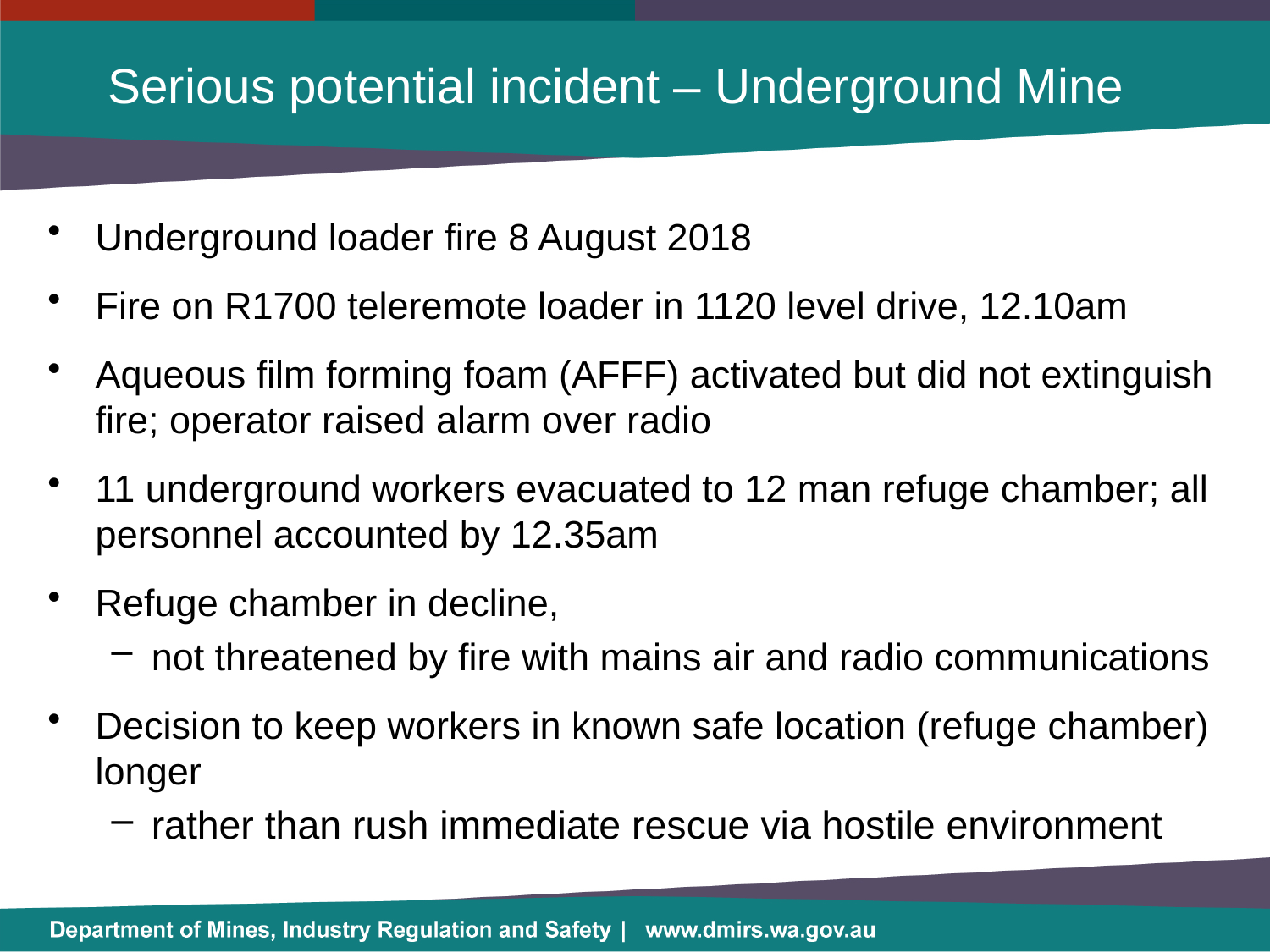

Serious potential incident – Underground Mine
# Serious potential incident - Underground Mine
Underground loader fire 8 August 2018

Fire on R1700 teleremote loader in 1120 level drive, 12.10am

Aqueous film forming foam (AFFF) activated but did not extinguish fire; operator raised alarm over radio

11 underground workers evacuated to 12 man refuge chamber; all personnel accounted by 12.35am

Refuge chamber in decline,
not threatened by fire with mains air and radio communications

Decision to keep workers in known safe location (refuge chamber) longer
rather than rush immediate rescue via hostile environment